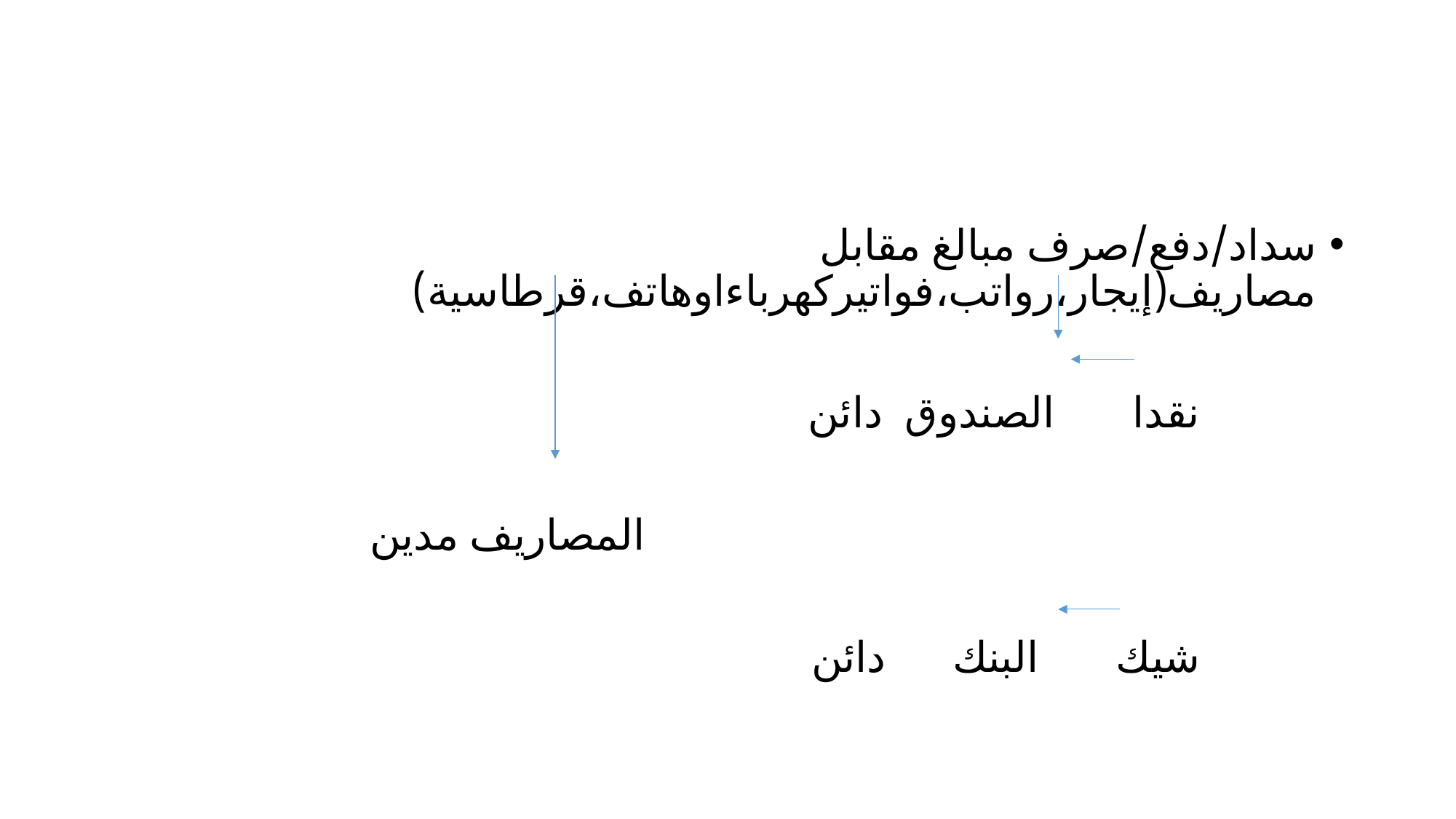

سداد/دفع/صرف مبالغ مقابل مصاريف(إيجار،رواتب،فواتيركهرباءاوهاتف،قرطاسية)

             نقدا       الصندوق  دائن

                                                               المصاريف مدين

             شيك       البنك      دائن